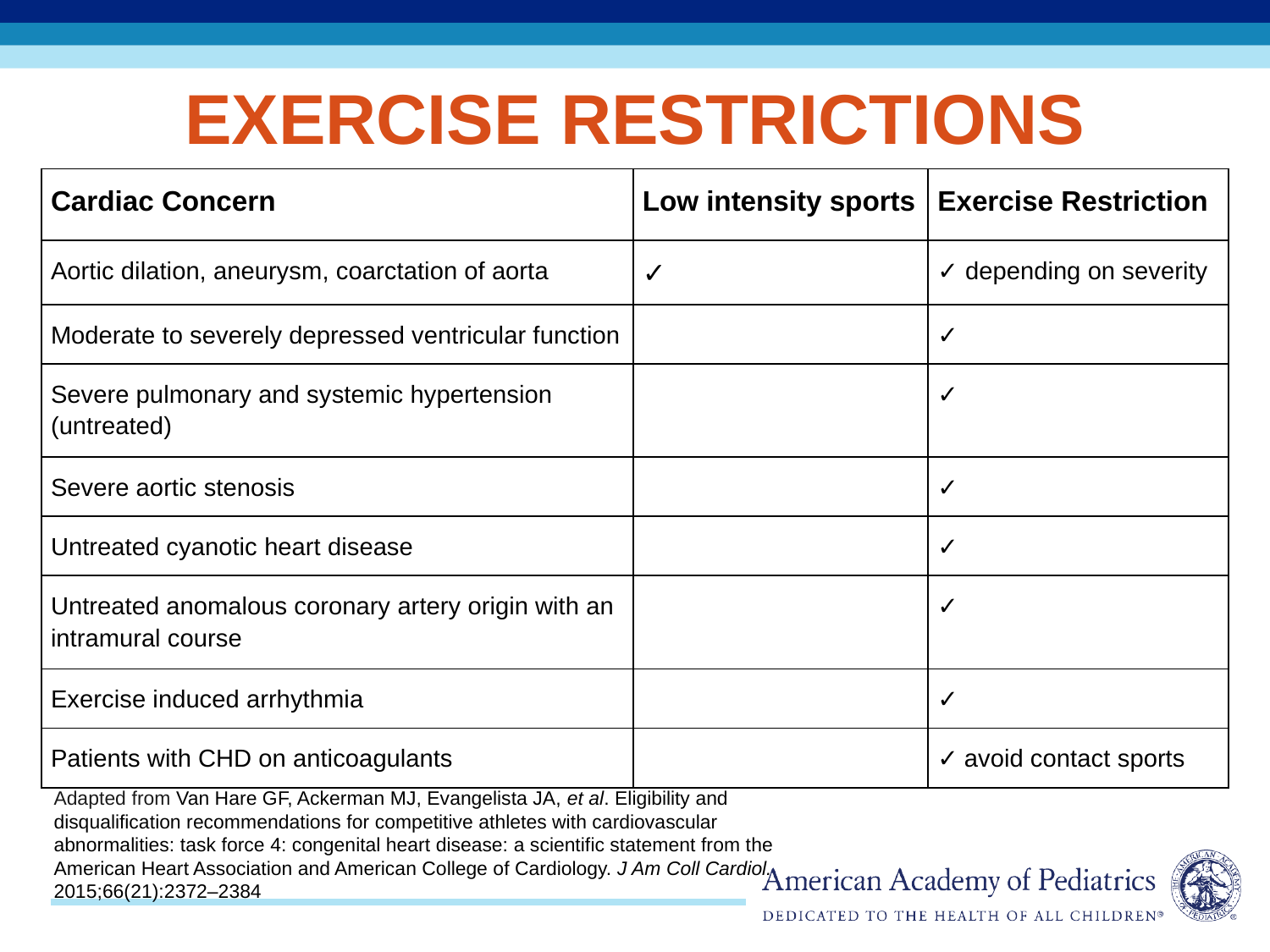

# Exercise restrictions
| Cardiac Concern | Low intensity sports | Exercise Restriction |
| --- | --- | --- |
| Aortic dilation, aneurysm, coarctation of aorta | ✓ | ✓ depending on severity |
| Moderate to severely depressed ventricular function |  | ✓ |
| Severe pulmonary and systemic hypertension (untreated) |  | ✓ |
| Severe aortic stenosis |  | ✓ |
| Untreated cyanotic heart disease |  | ✓ |
| Untreated anomalous coronary artery origin with an intramural course |  | ✓ |
| Exercise induced arrhythmia |  | ✓ |
| Patients with CHD on anticoagulants |  | ✓ avoid contact sports |
Adapted from Van Hare GF, Ackerman MJ, Evangelista JA, et al. Eligibility and disqualification recommendations for competitive athletes with cardiovascular abnormalities: task force 4: congenital heart disease: a scientific statement from the American Heart Association and American College of Cardiology. J Am Coll Cardiol. 2015;66(21):2372–2384